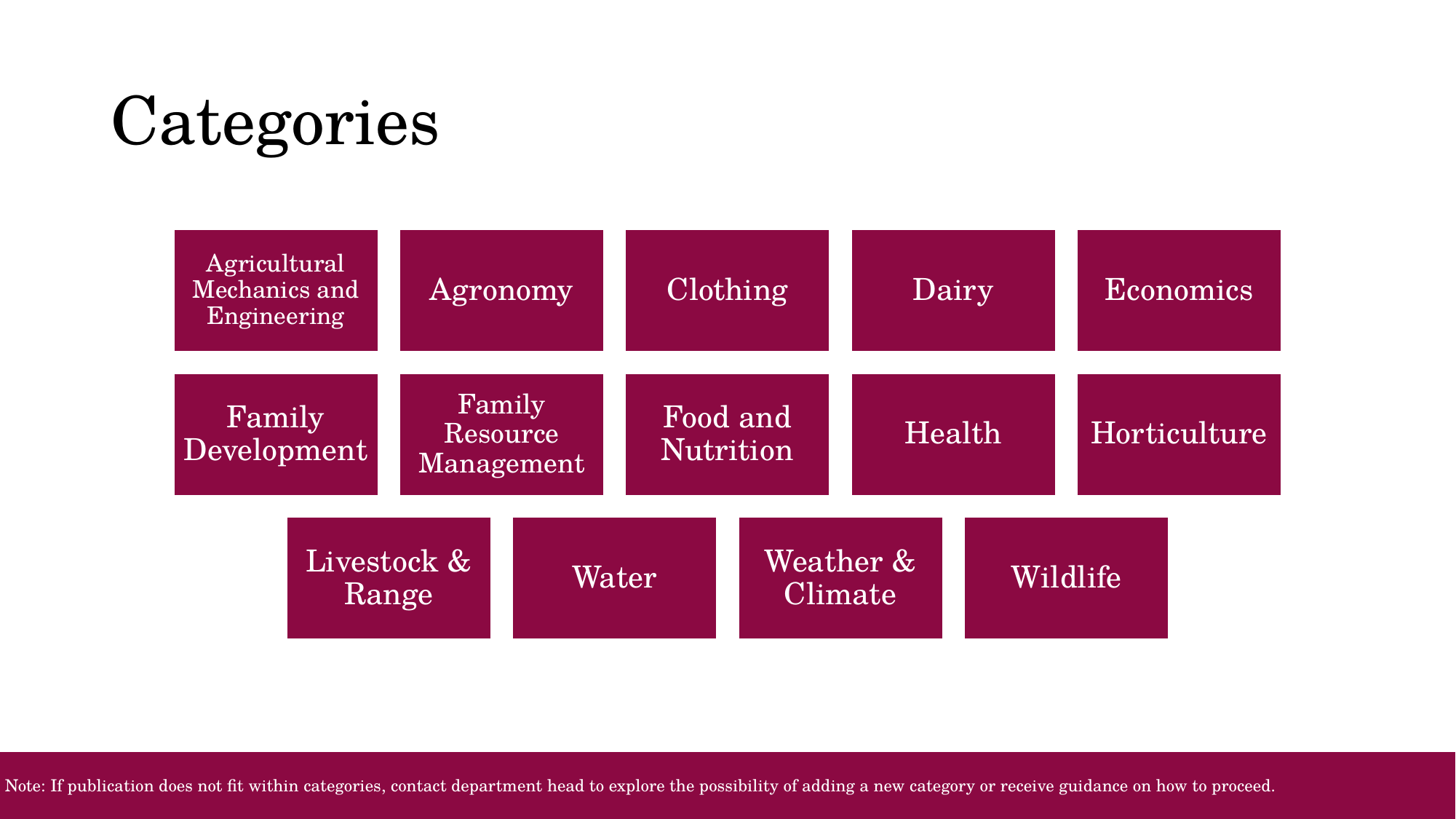

# Categories
Agricultural Mechanics and Engineering
Agronomy
Clothing
Dairy
Economics
Family Development
Family Resource Management
Food and Nutrition
Health
Horticulture
Livestock & Range
Water
Weather & Climate
Wildlife

Note: If publication does not fit within categories, contact department head to explore the possibility of adding a new category or receive guidance on how to proceed.